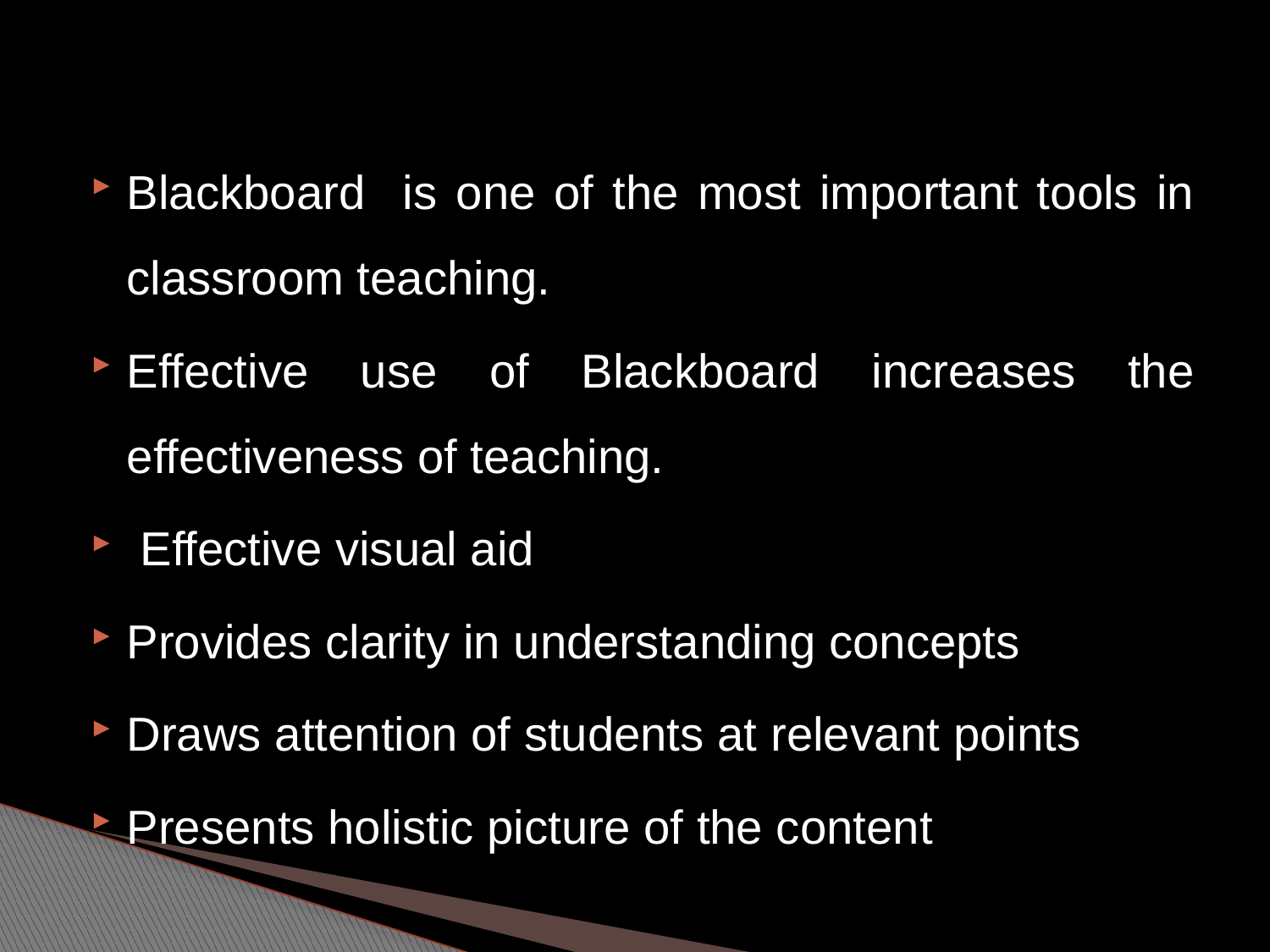

Blackboard  is one of the most important tools in classroom teaching.
Effective use of Blackboard increases the effectiveness of teaching.
 Effective visual aid
Provides clarity in understanding concepts
Draws attention of students at relevant points
Presents holistic picture of the content